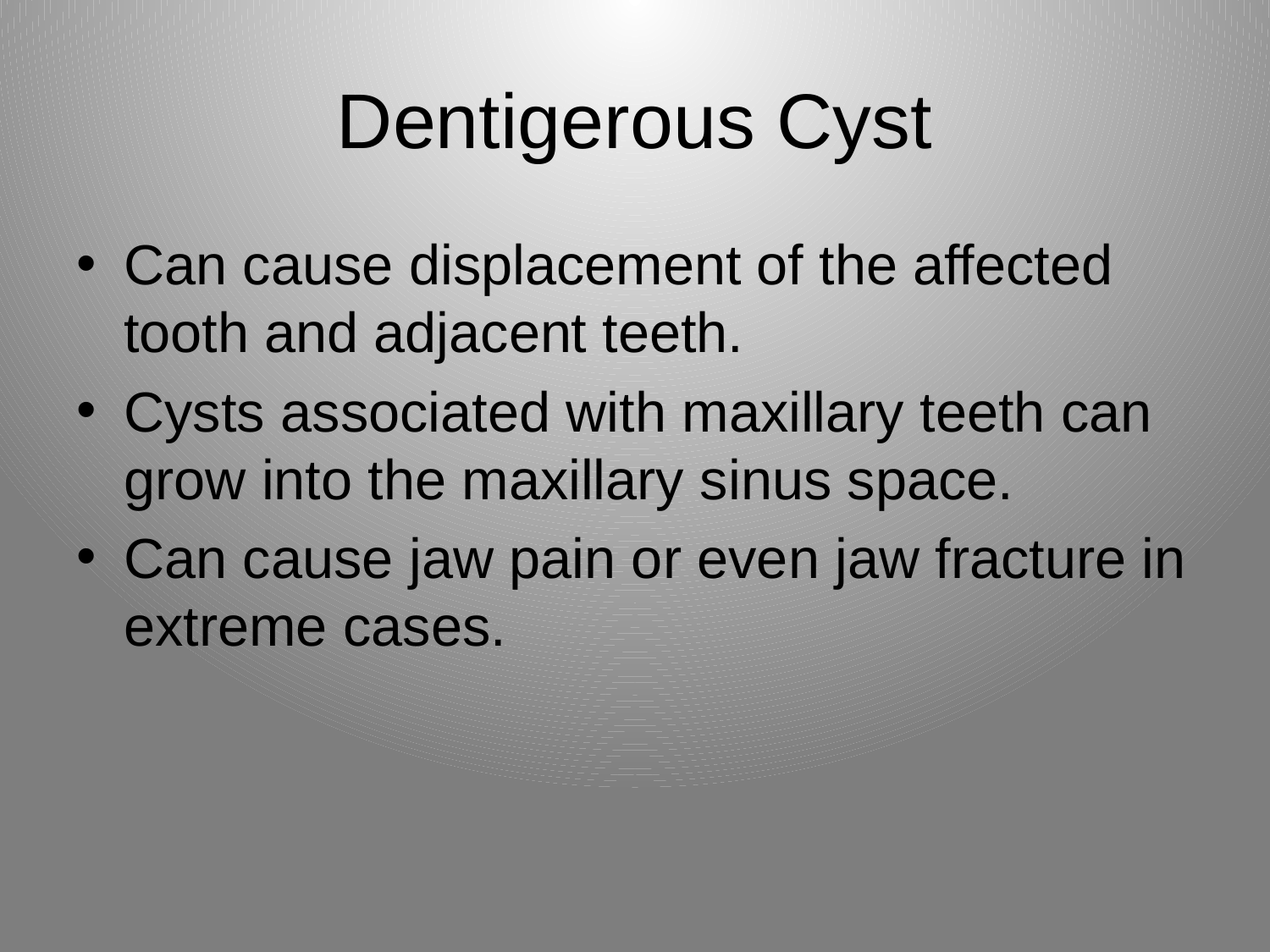

# Dentigerous Cyst
Can cause displacement of the affected tooth and adjacent teeth.
Cysts associated with maxillary teeth can grow into the maxillary sinus space.
Can cause jaw pain or even jaw fracture in extreme cases.